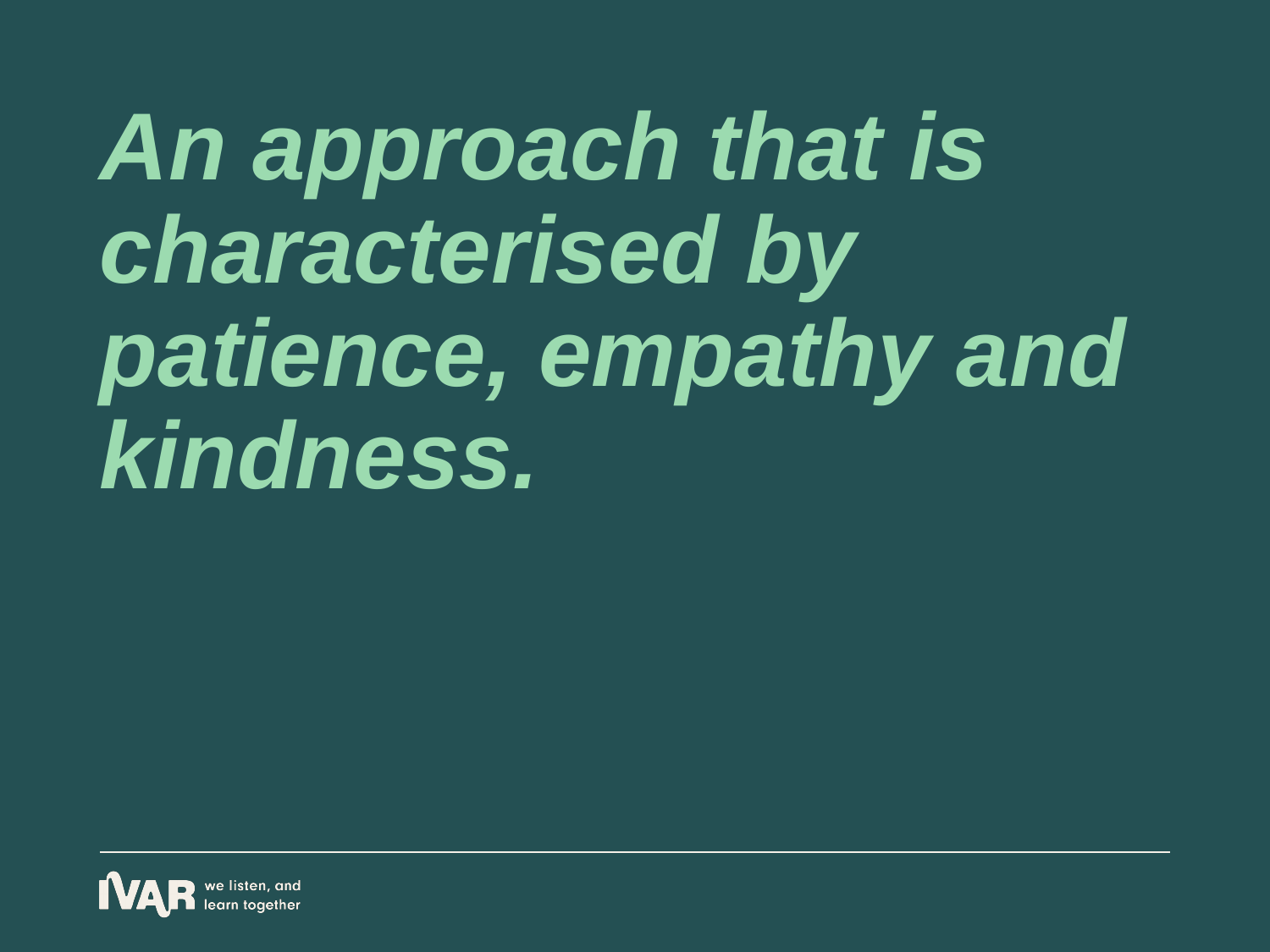

An approach that is characterised by patience, empathy and kindness.